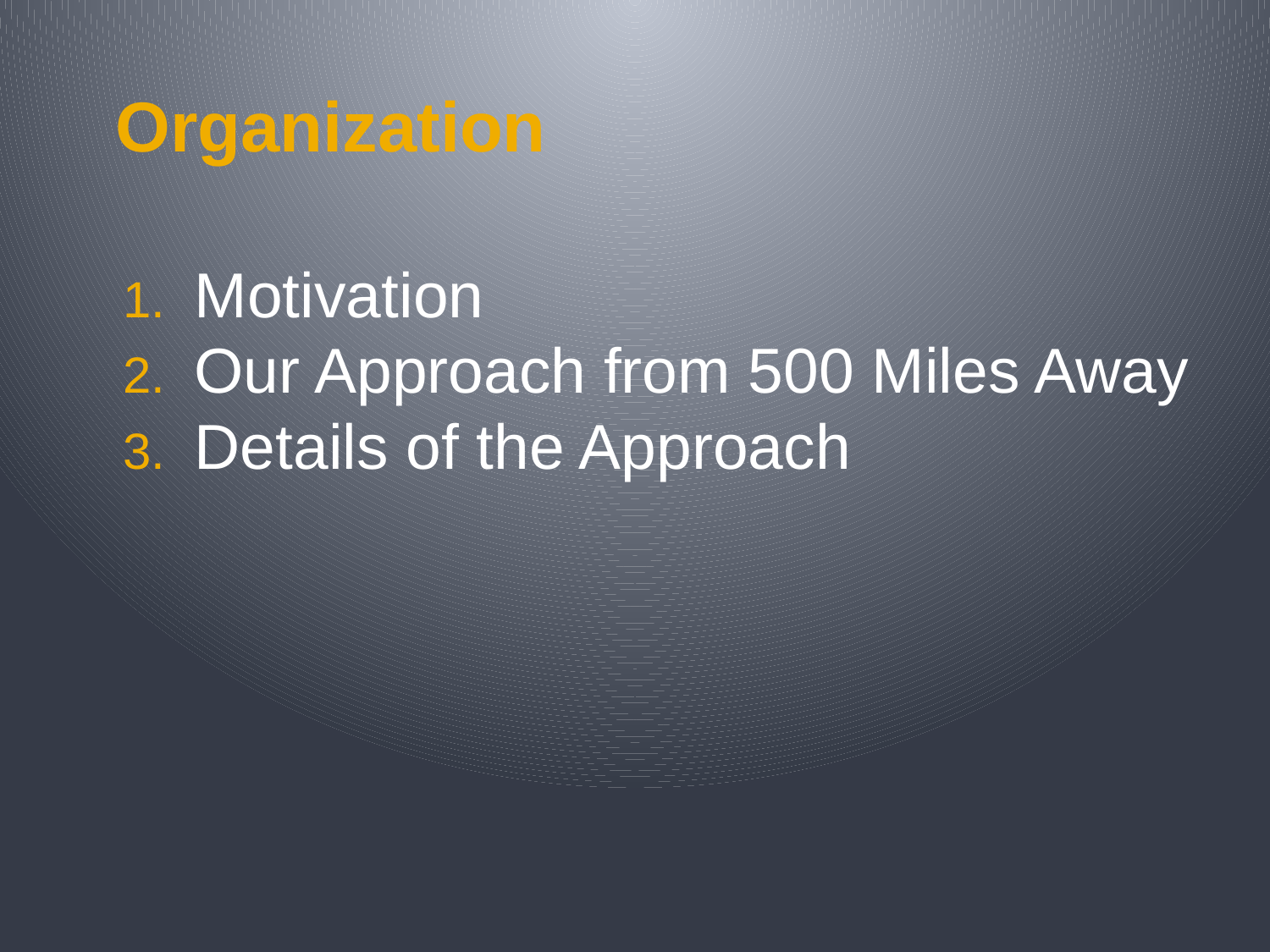

# Organization
Motivation
Our Approach from 500 Miles Away
Details of the Approach
2